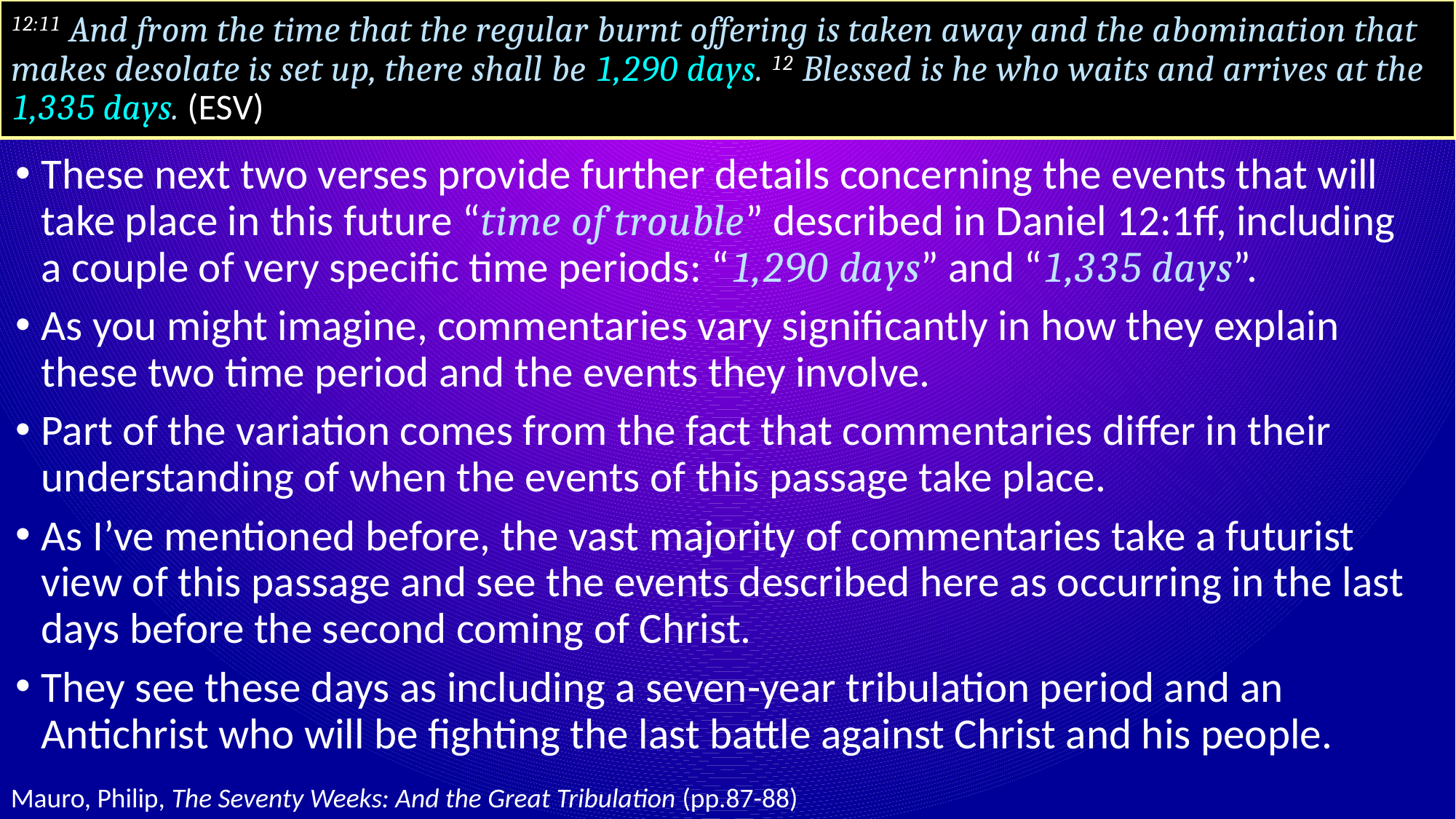

# 12:11 And from the time that the regular burnt offering is taken away and the abomination that makes desolate is set up, there shall be 1,290 days. 12 Blessed is he who waits and arrives at the 1,335 days. (ESV)
These next two verses provide further details concerning the events that will take place in this future “time of trouble” described in Daniel 12:1ff, including a couple of very specific time periods: “1,290 days” and “1,335 days”.
As you might imagine, commentaries vary significantly in how they explain these two time period and the events they involve.
Part of the variation comes from the fact that commentaries differ in their understanding of when the events of this passage take place.
As I’ve mentioned before, the vast majority of commentaries take a futurist view of this passage and see the events described here as occurring in the last days before the second coming of Christ.
They see these days as including a seven-year tribulation period and an Antichrist who will be fighting the last battle against Christ and his people.
Mauro, Philip, The Seventy Weeks: And the Great Tribulation (pp.87-88)